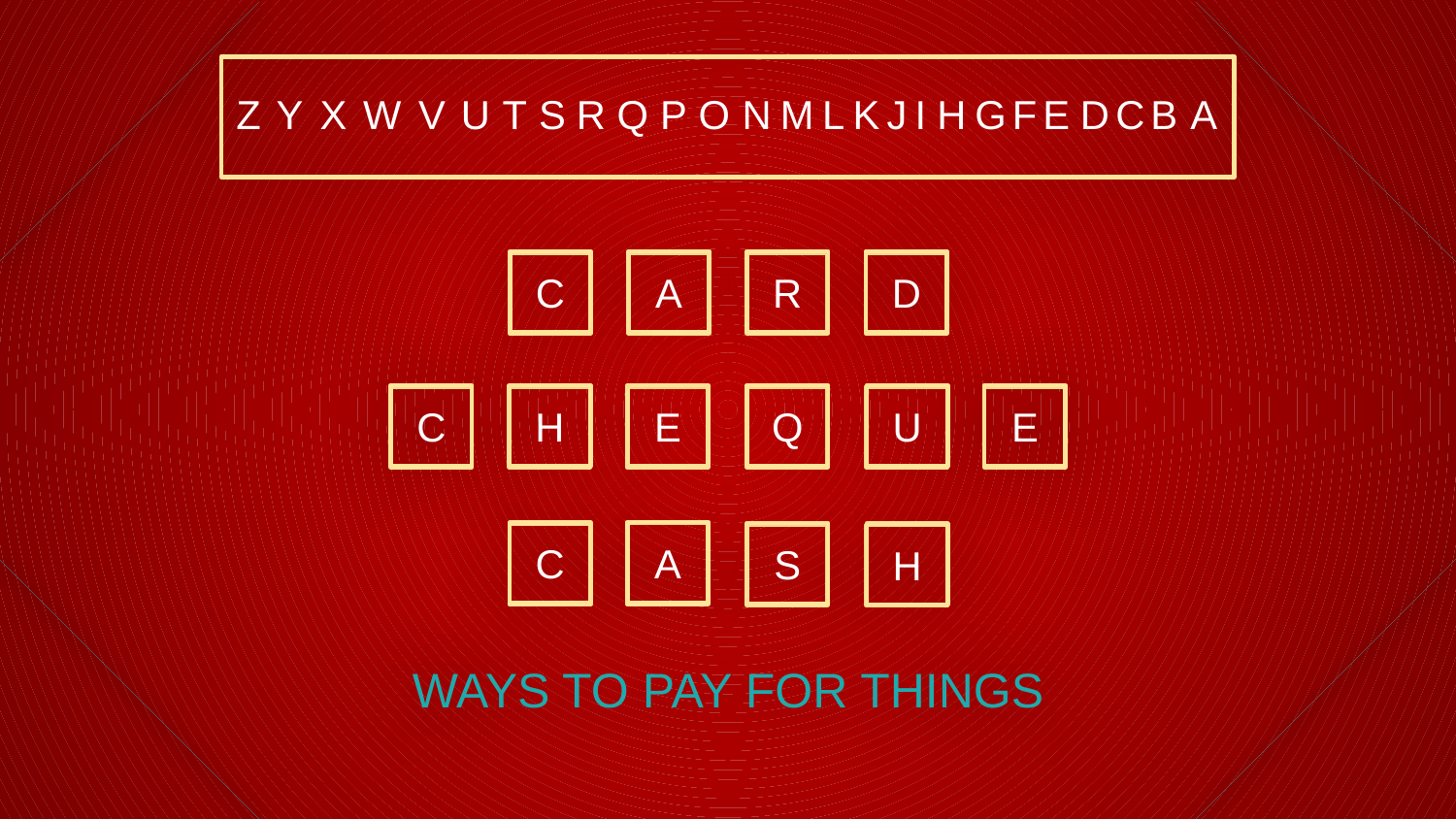

Z
Y
X
W
V
U
T
S
R
Q
P
O
N
M
L
K
J
I
H
G
F
E
D
C
B
A
C
A
R
D

C
H
E
Q
U
E

A
C

S

H

WAYS TO PAY FOR THINGS